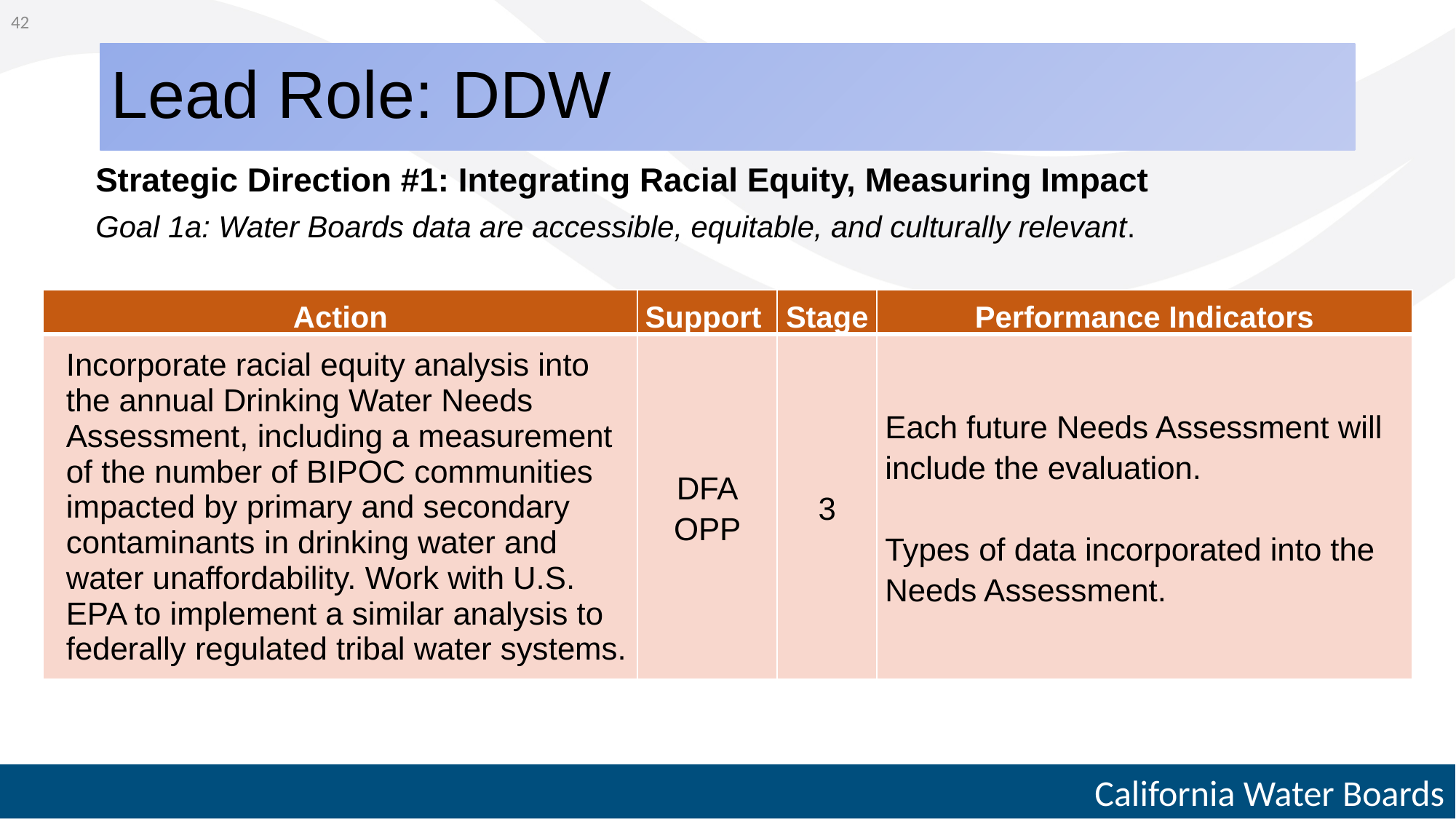

42
# Lead Role: DDW
Strategic Direction #1: Integrating Racial Equity, Measuring Impact
Goal 1a: Water Boards data are accessible, equitable, and culturally relevant.
| Action | Support | Stage | Performance Indicators |
| --- | --- | --- | --- |
| Incorporate racial equity analysis into the annual Drinking Water Needs Assessment, including a measurement of the number of BIPOC communities impacted by primary and secondary contaminants in drinking water and water unaffordability. Work with U.S. EPA to implement a similar analysis to federally regulated tribal water systems. | DFA OPP | 3 | Each future Needs Assessment will include the evaluation.   Types of data incorporated into the Needs Assessment. |